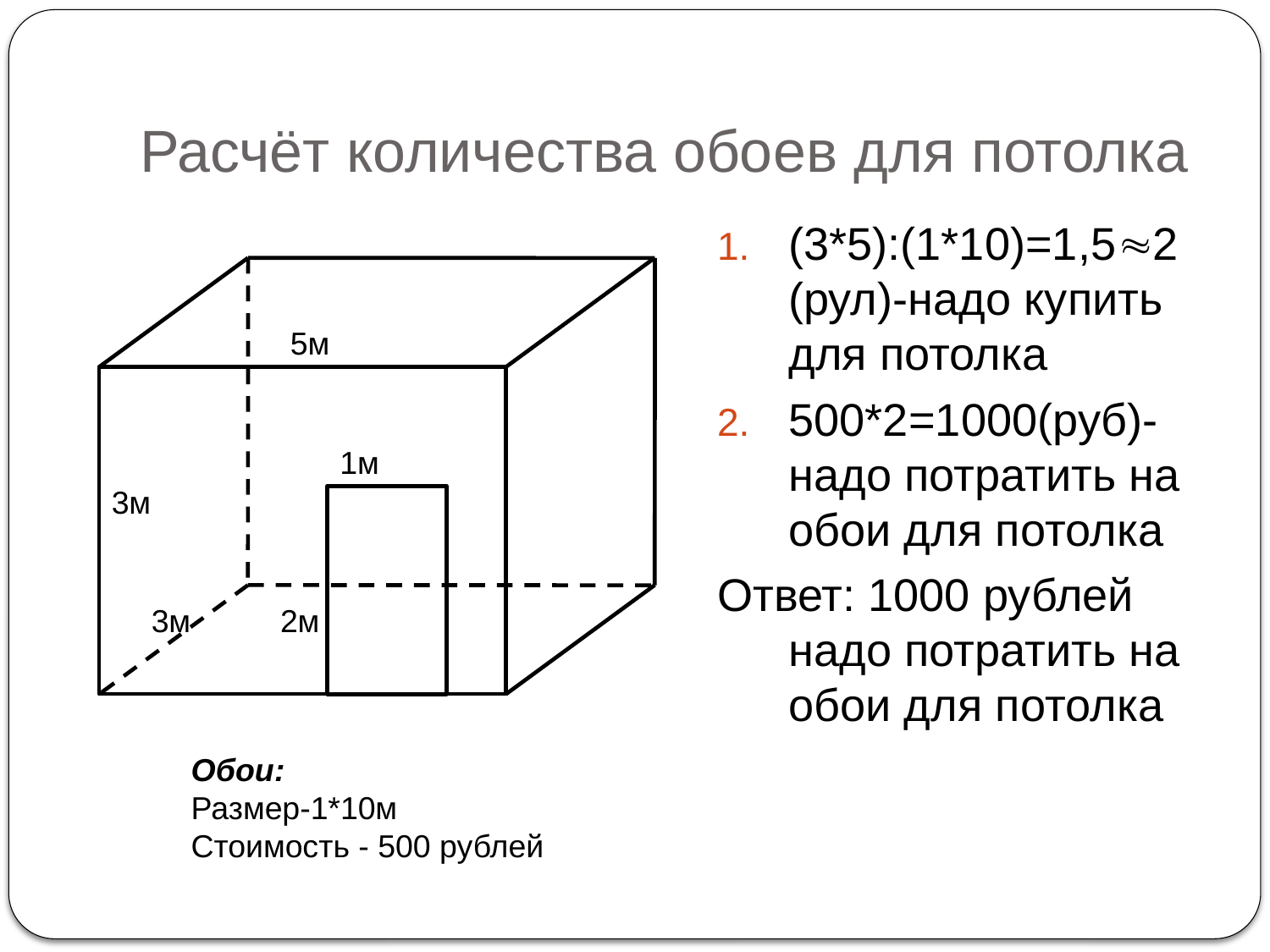

# Расчёт количества обоев для потолка
(3*5):(1*10)=1,5≈2 (рул)-надо купить для потолка
500*2=1000(руб)-надо потратить на обои для потолка
Ответ: 1000 рублей надо потратить на обои для потолка
5м

1м
3м

3м
2м
Обои:
Размер-1*10м
Стоимость - 500 рублей